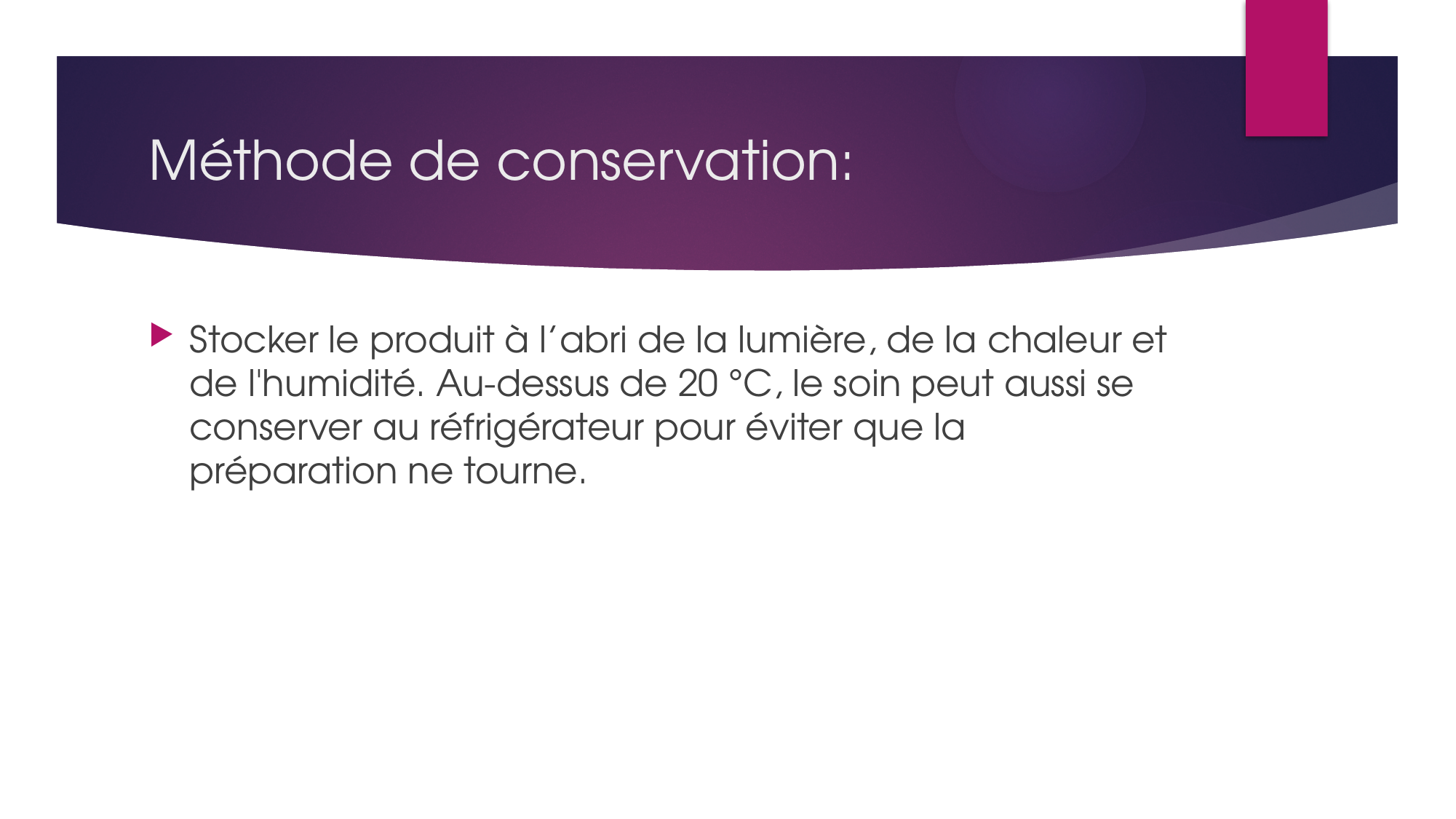

# Méthode de conservation:
Stocker le produit à l’abri de la lumière, de la chaleur et de l'humidité. Au-dessus de 20 °C, le soin peut aussi se conserver au réfrigérateur pour éviter que la préparation ne tourne.